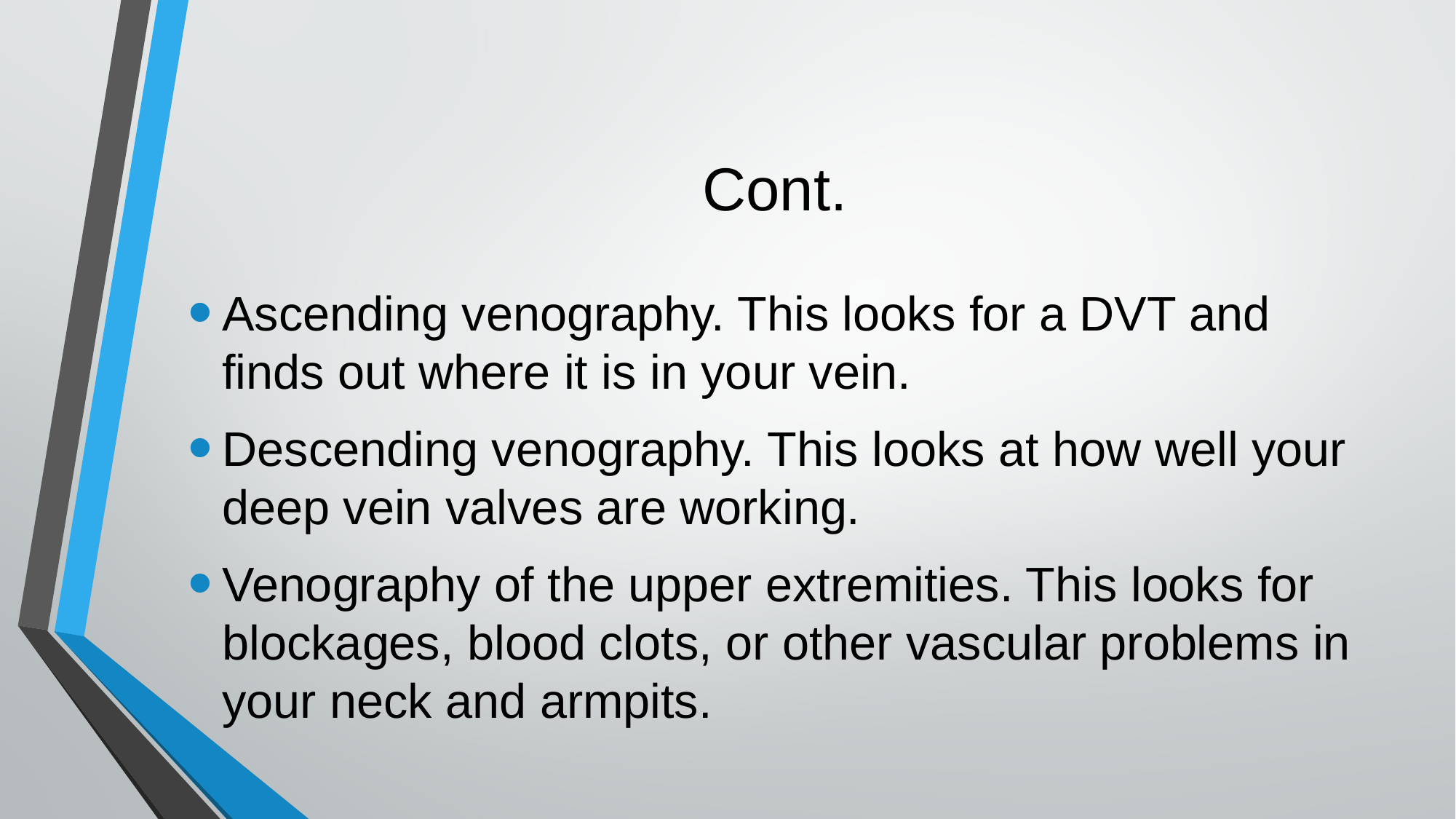

# Cont.
Ascending venography. This looks for a DVT and finds out where it is in your vein.
Descending venography. This looks at how well your deep vein valves are working.
Venography of the upper extremities. This looks for blockages, blood clots, or other vascular problems in your neck and armpits.